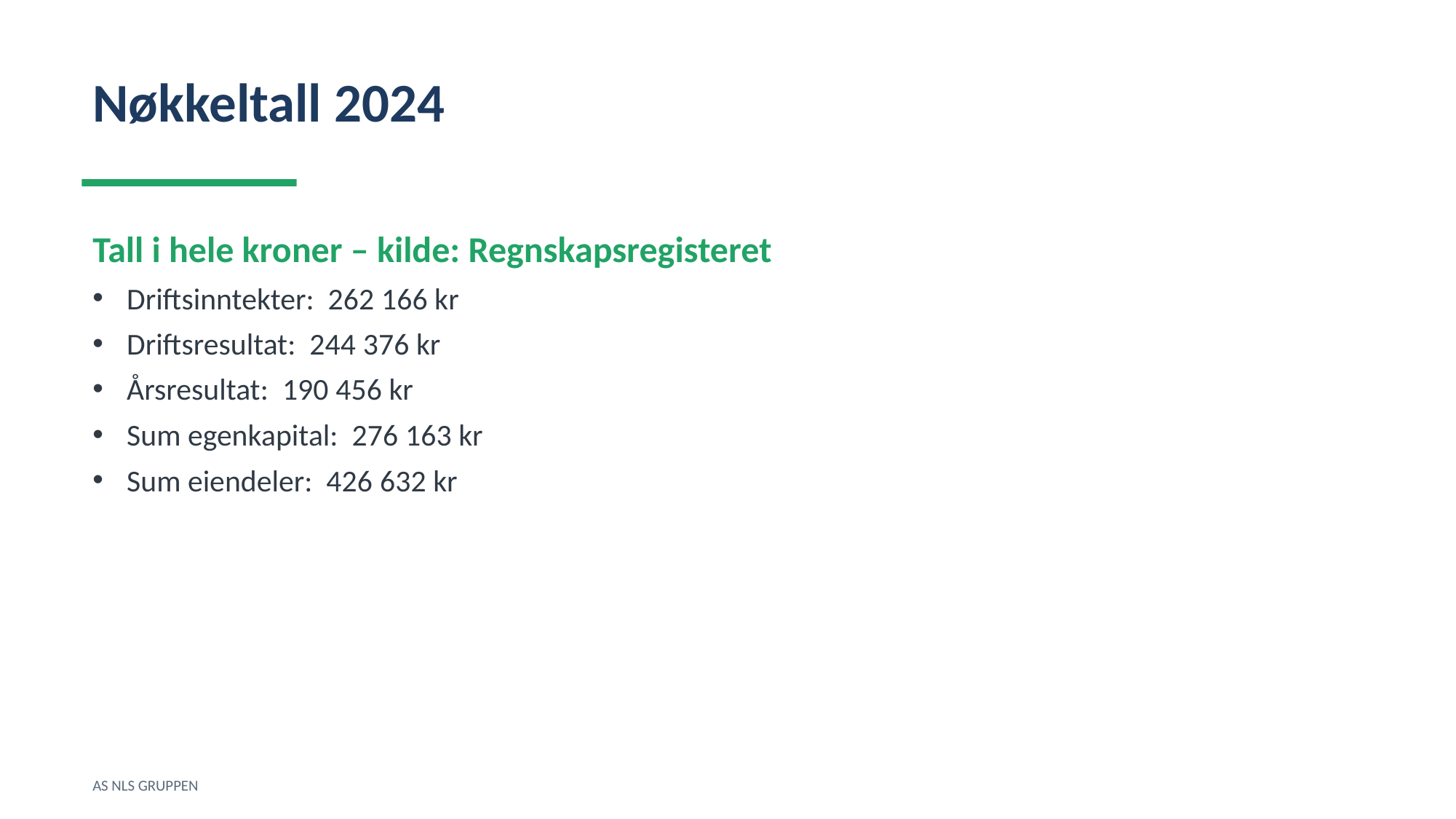

Nøkkeltall 2024

Tall i hele kroner – kilde: Regnskapsregisteret
Driftsinntekter:  262 166 kr
Driftsresultat:  244 376 kr
Årsresultat:  190 456 kr
Sum egenkapital:  276 163 kr
Sum eiendeler:  426 632 kr
AS NLS GRUPPEN